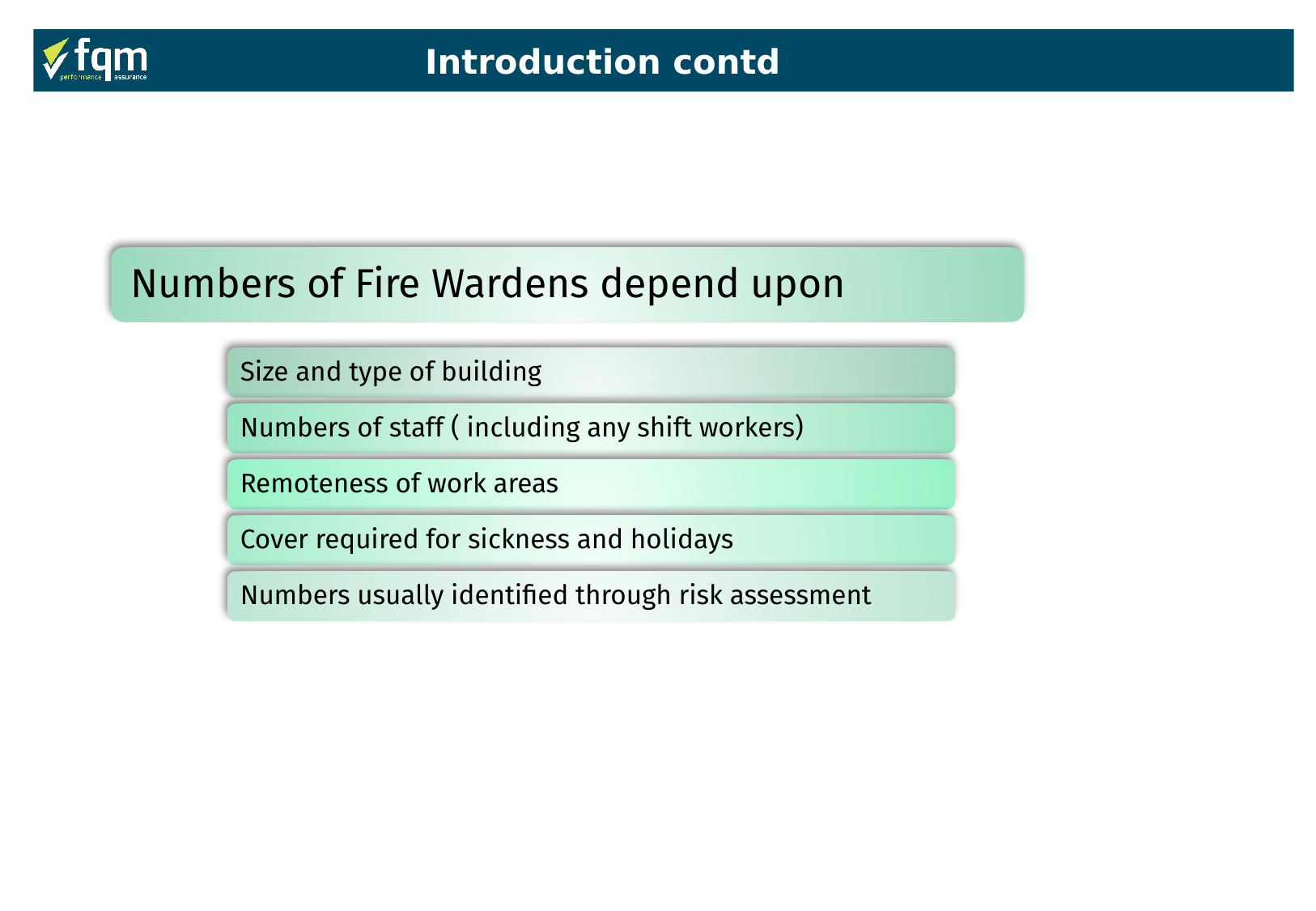

Introduction contd
Numbers of Fire Wardens depend upon
Size and type of building
Numbers of staff ( including any shift workers)
Remoteness of work areas
Cover required for sickness and holidays
Numbers usually identified through risk assessment